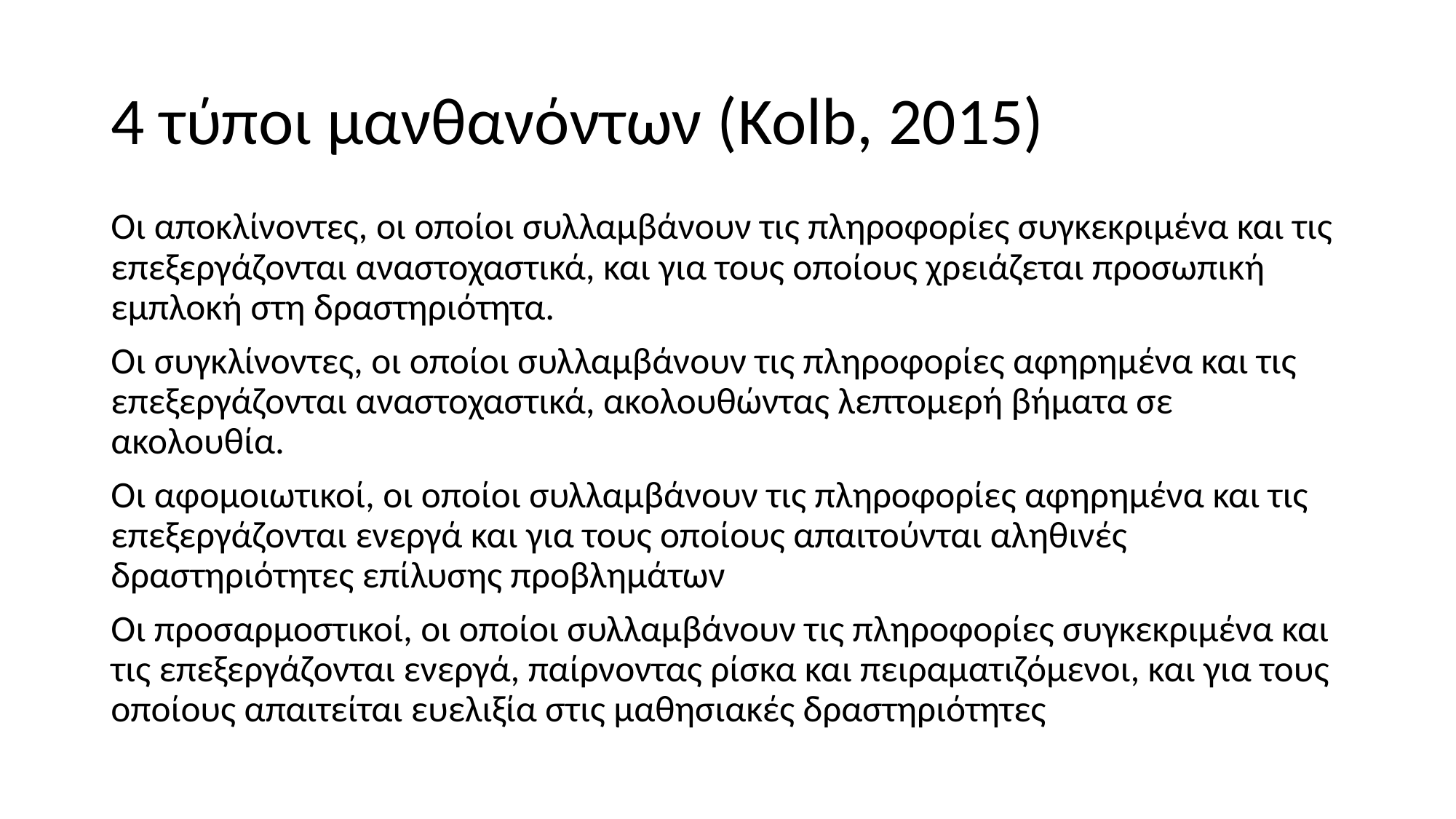

# 4 τύποι μανθανόντων (Kolb, 2015)
Οι αποκλίνοντες, οι οποίοι συλλαμβάνουν τις πληροφορίες συγκεκριμένα και τις επεξεργάζονται αναστοχαστικά, και για τους οποίους χρειάζεται προσωπική εμπλοκή στη δραστηριότητα.
Οι συγκλίνοντες, οι οποίοι συλλαμβάνουν τις πληροφορίες αφηρημένα και τις επεξεργάζονται αναστοχαστικά, ακολουθώντας λεπτομερή βήματα σε ακολουθία.
Οι αφομοιωτικοί, οι οποίοι συλλαμβάνουν τις πληροφορίες αφηρημένα και τις επεξεργάζονται ενεργά και για τους οποίους απαιτούνται αληθινές δραστηριότητες επίλυσης προβλημάτων
Οι προσαρμοστικοί, οι οποίοι συλλαμβάνουν τις πληροφορίες συγκεκριμένα και τις επεξεργάζονται ενεργά, παίρνοντας ρίσκα και πειραματιζόμενοι, και για τους οποίους απαιτείται ευελιξία στις μαθησιακές δραστηριότητες